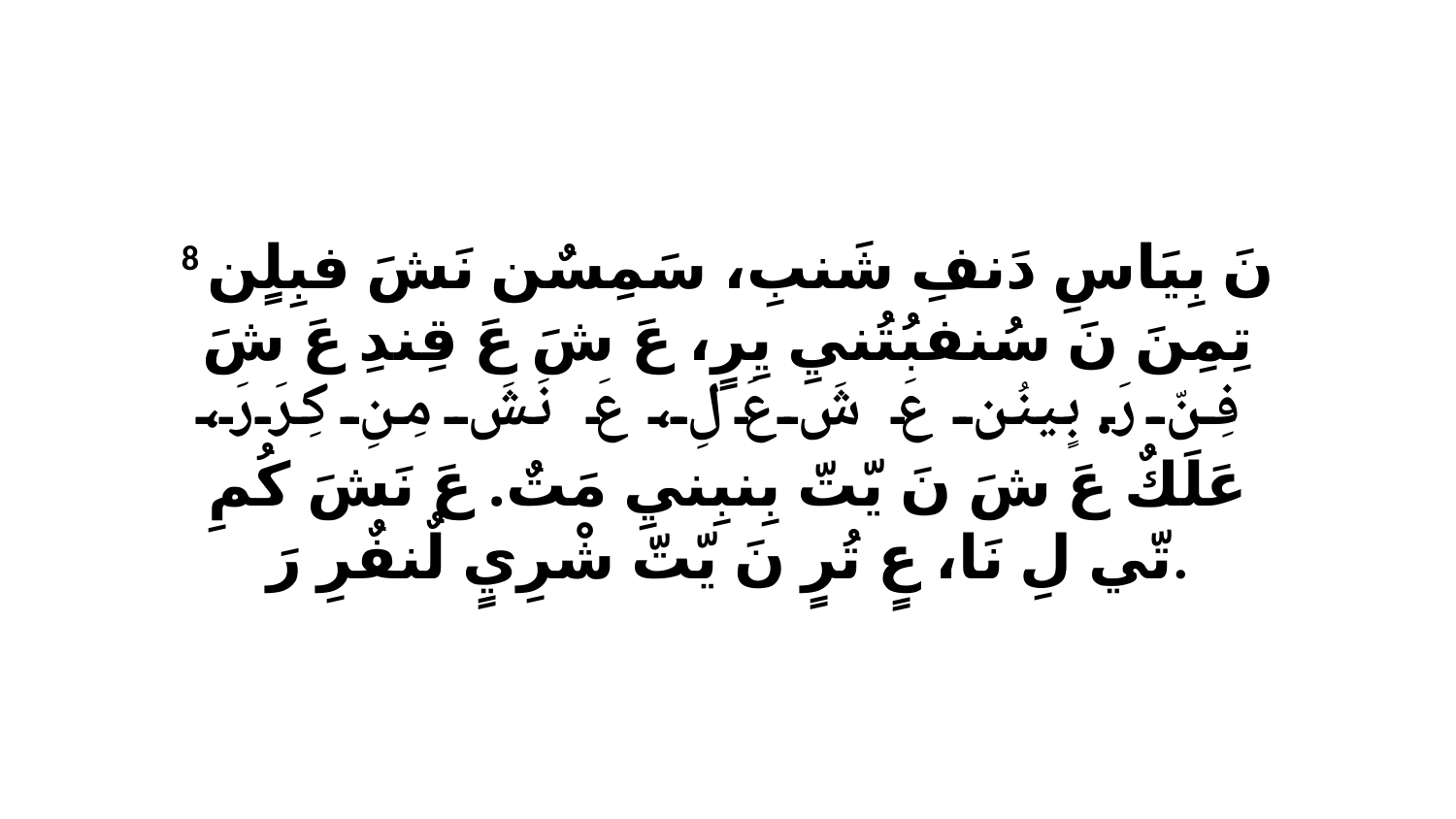

8 نَ بِيَاسِ دَنفِ شَنبِ، سَمِسٌن نَشَ فبِلٍن تِمِنَ نَ سُنفبُتُنيِ يِرٍ، عَ شَ عَ قِندِ عَ شَ فِنّ رَ. بٍينُن عَ شَ عَ لِ، عَ نَشَ مِنِ كِرَ رَ، عَلَكٌ عَ شَ نَ يّتّ بِنبِنيِ مَتٌ. عَ نَشَ كُمِ تّي لِ نَا، عٍ تُرٍ نَ يّتّ شْرِيٍ لٌنفٌرِ رَ.